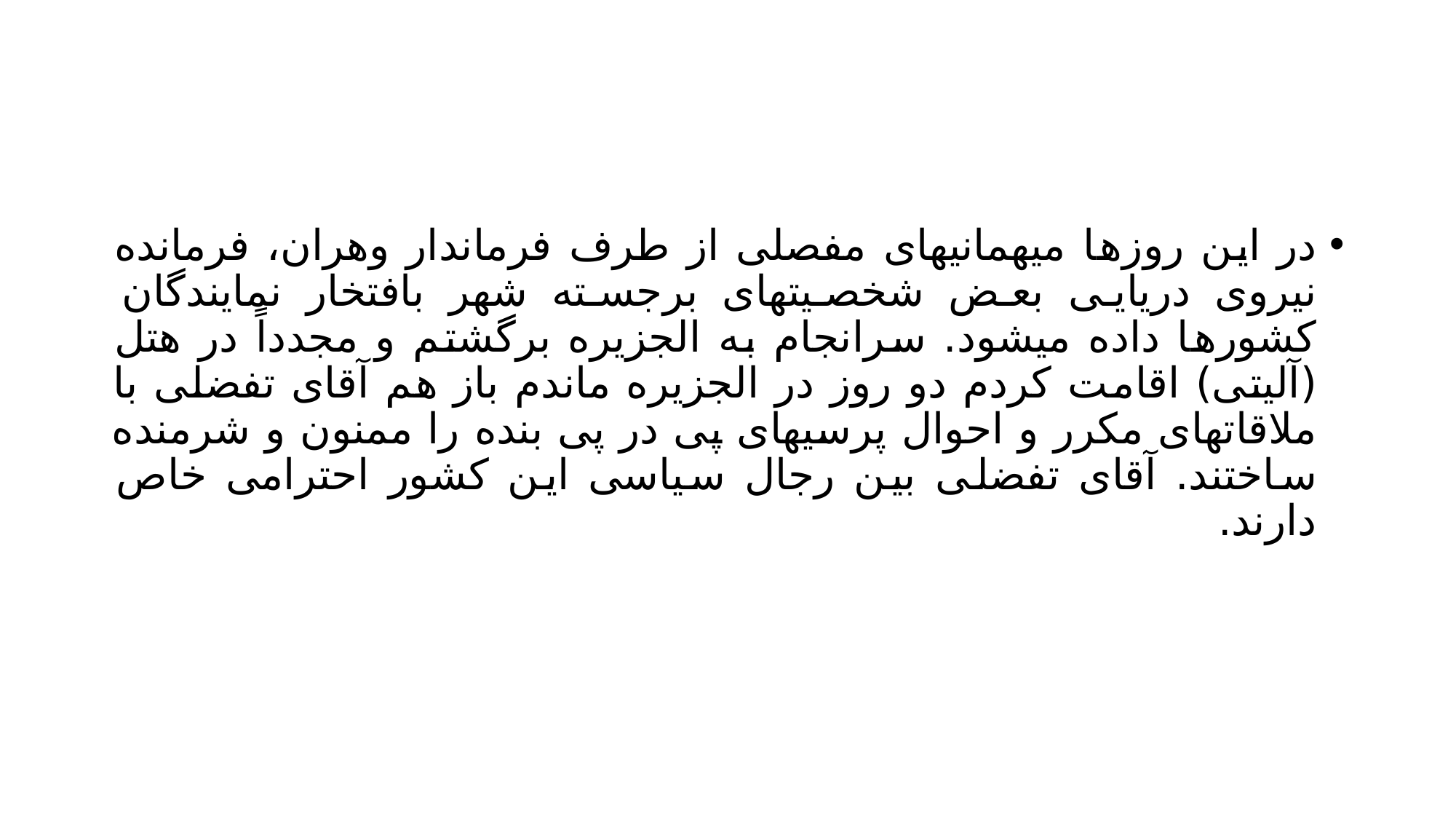

#
در این روزها میهمانیهای مفصلی از طرف فرماندار وهران، فرمانده نیروی دریایی بعض شخصیتهای برجسته شهر بافتخار نمایندگان کشورها داده میشود. سرانجام به الجزیره برگشتم و مجدداً در هتل (آلیتی) اقامت کردم دو روز در الجزیره ماندم باز هم آقای تفضلی با ملاقاتهای مکرر و احوال پرسیهای پی در پی بنده را ممنون و شرمنده ساختند. آقای تفضلی بین رجال سیاسی این کشور احترامی خاص دارند.